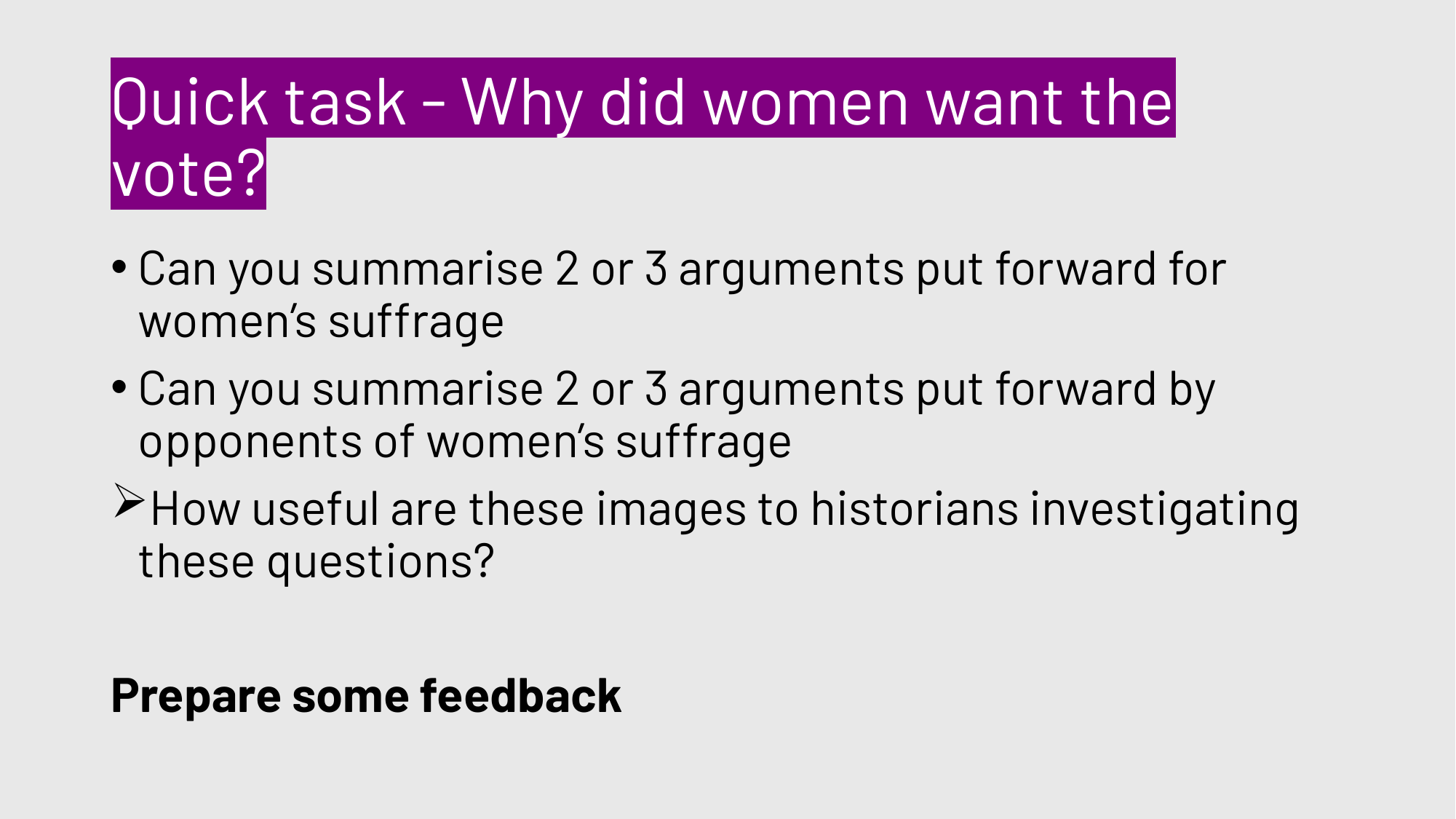

# Quick task - Why did women want the vote?
Can you summarise 2 or 3 arguments put forward for women’s suffrage
Can you summarise 2 or 3 arguments put forward by opponents of women’s suffrage
How useful are these images to historians investigating these questions?

Prepare some feedback